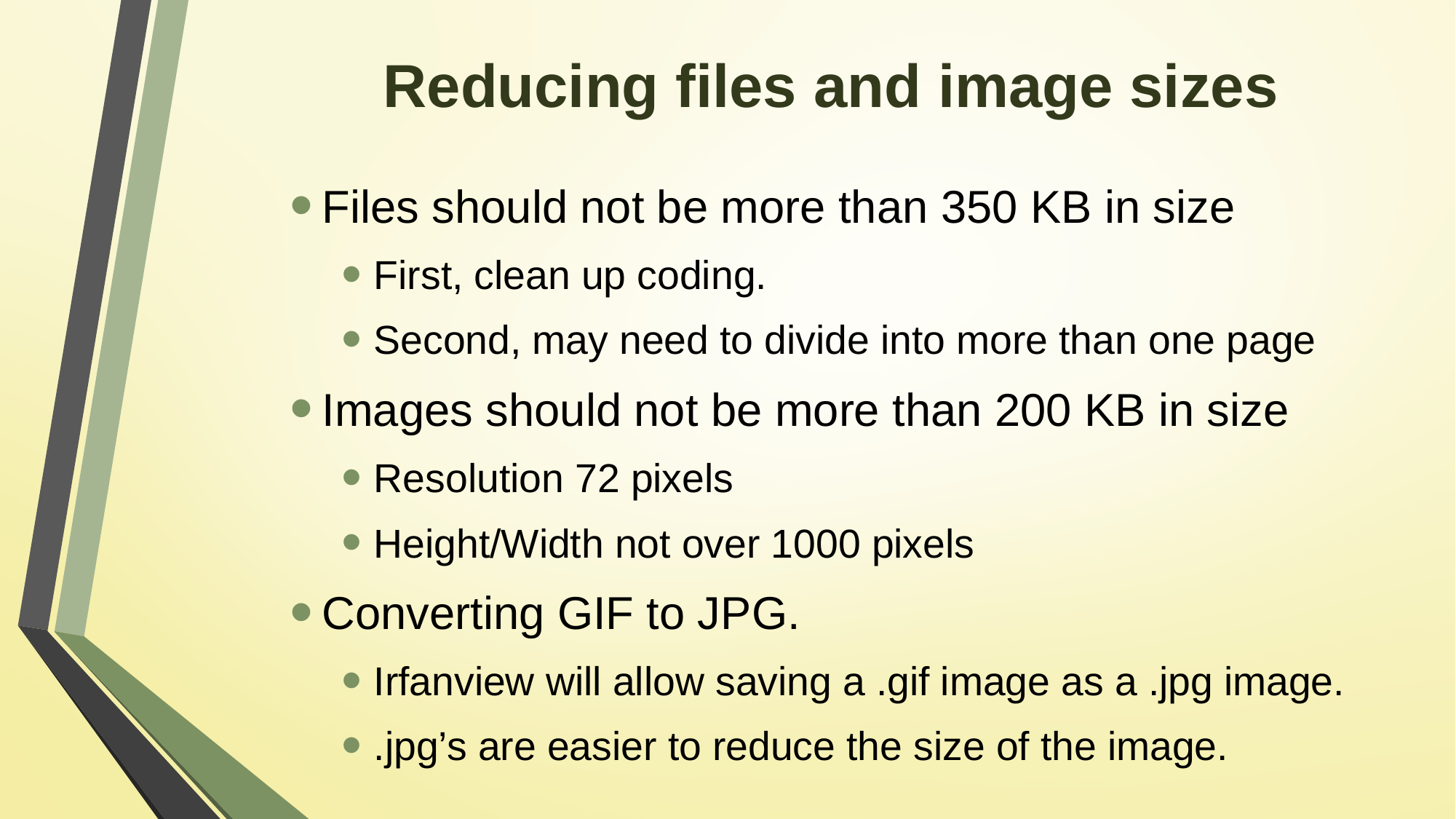

# Reducing files and image sizes
Files should not be more than 350 KB in size
First, clean up coding.
Second, may need to divide into more than one page
Images should not be more than 200 KB in size
Resolution 72 pixels
Height/Width not over 1000 pixels
Converting GIF to JPG.
Irfanview will allow saving a .gif image as a .jpg image.
.jpg’s are easier to reduce the size of the image.